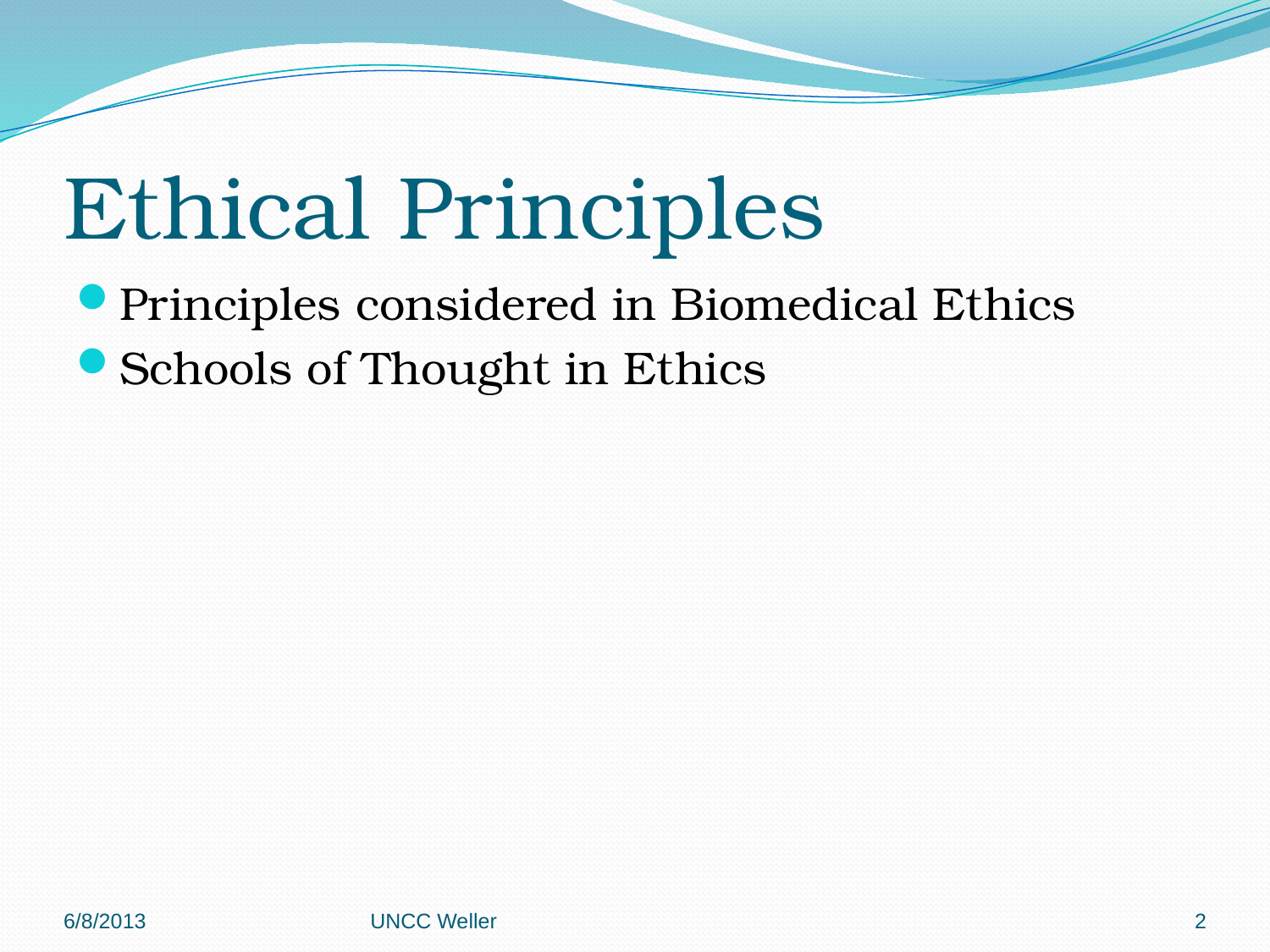

# Ethical Principles
Principles considered in Biomedical Ethics
Schools of Thought in Ethics
6/8/2013
UNCC Weller
2